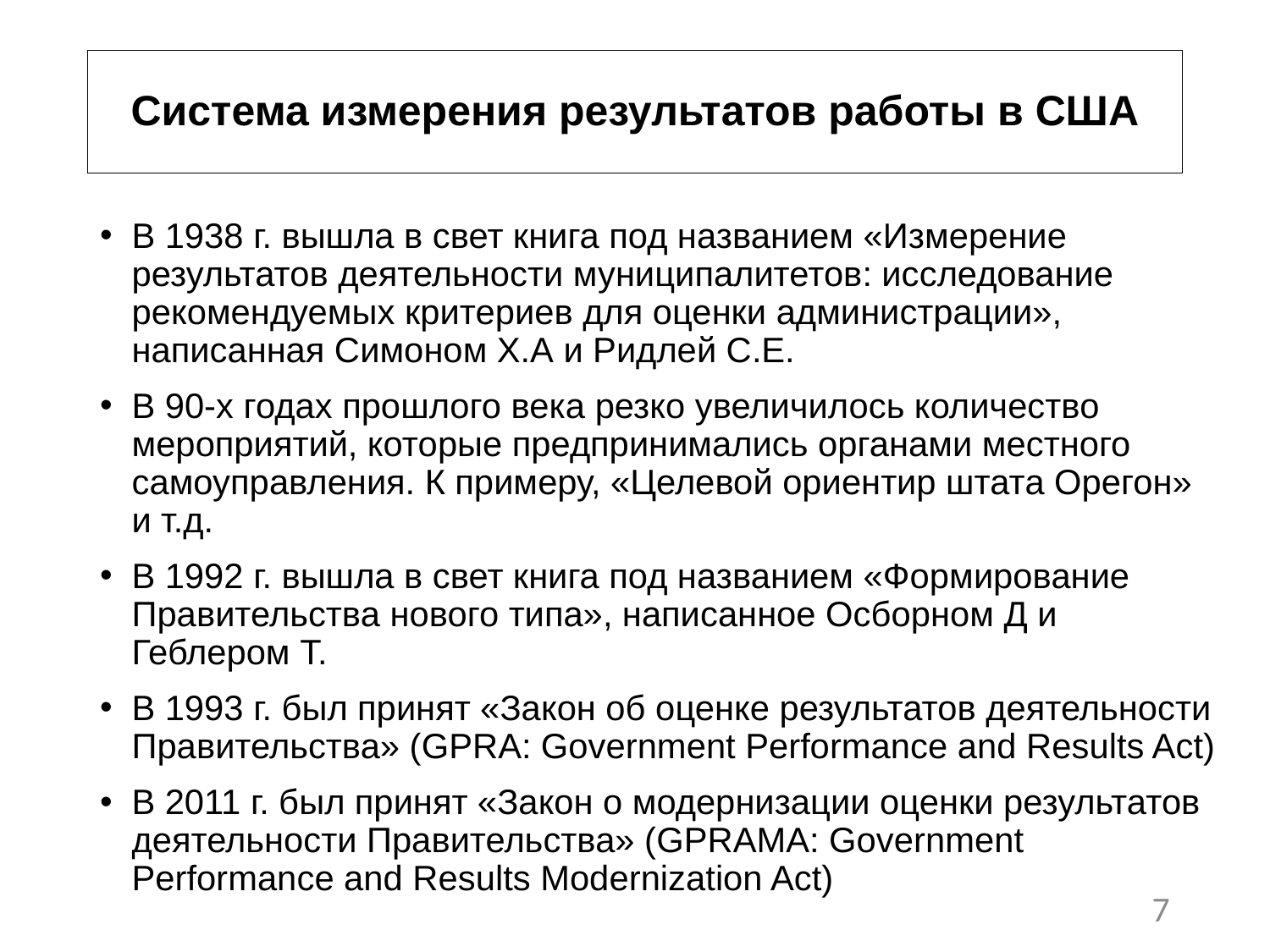

# Система измерения результатов работы в США
В 1938 г. вышла в свет книга под названием «Измерение результатов деятельности муниципалитетов: исследование рекомендуемых критериев для оценки администрации», написанная Симоном Х.А и Ридлей С.Е.
В 90-х годах прошлого века резко увеличилось количество мероприятий, которые предпринимались органами местного самоуправления. К примеру, «Целевой ориентир штата Орегон» и т.д.
В 1992 г. вышла в свет книга под названием «Формирование Правительства нового типа», написанное Осборном Д и Геблером Т.
В 1993 г. был принят «Закон об оценке результатов деятельности Правительства» (GPRA: Government Performance and Results Act)
В 2011 г. был принят «Закон о модернизации оценки результатов деятельности Правительства» (GPRAMA: Government Performance and Results Modernization Act)

7